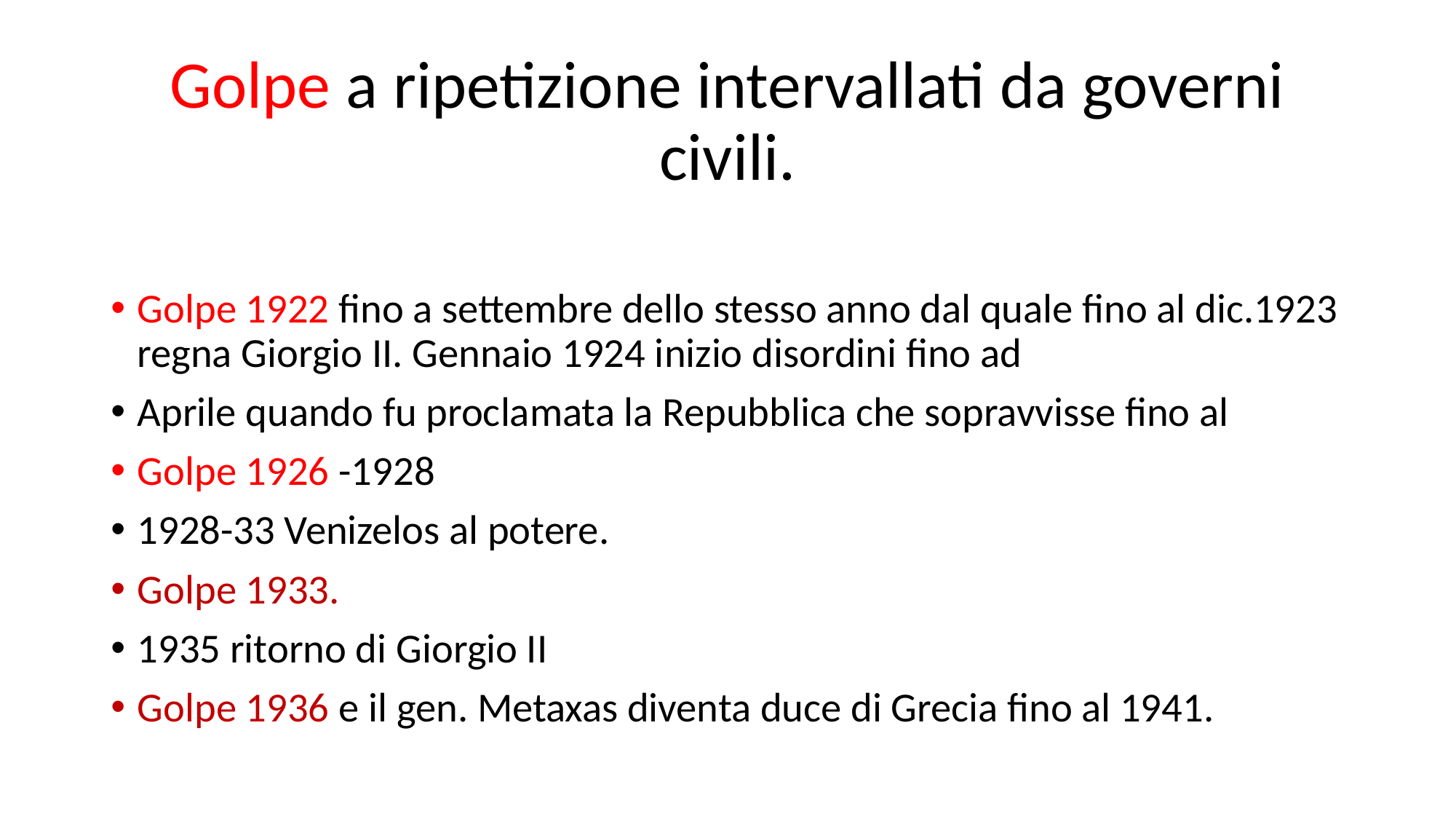

# Golpe a ripetizione intervallati da governi civili.

Golpe 1922 fino a settembre dello stesso anno dal quale fino al dic.1923 regna Giorgio II. Gennaio 1924 inizio disordini fino ad
Aprile quando fu proclamata la Repubblica che sopravvisse fino al
Golpe 1926 -1928
1928-33 Venizelos al potere.
Golpe 1933.
1935 ritorno di Giorgio II
Golpe 1936 e il gen. Metaxas diventa duce di Grecia fino al 1941.